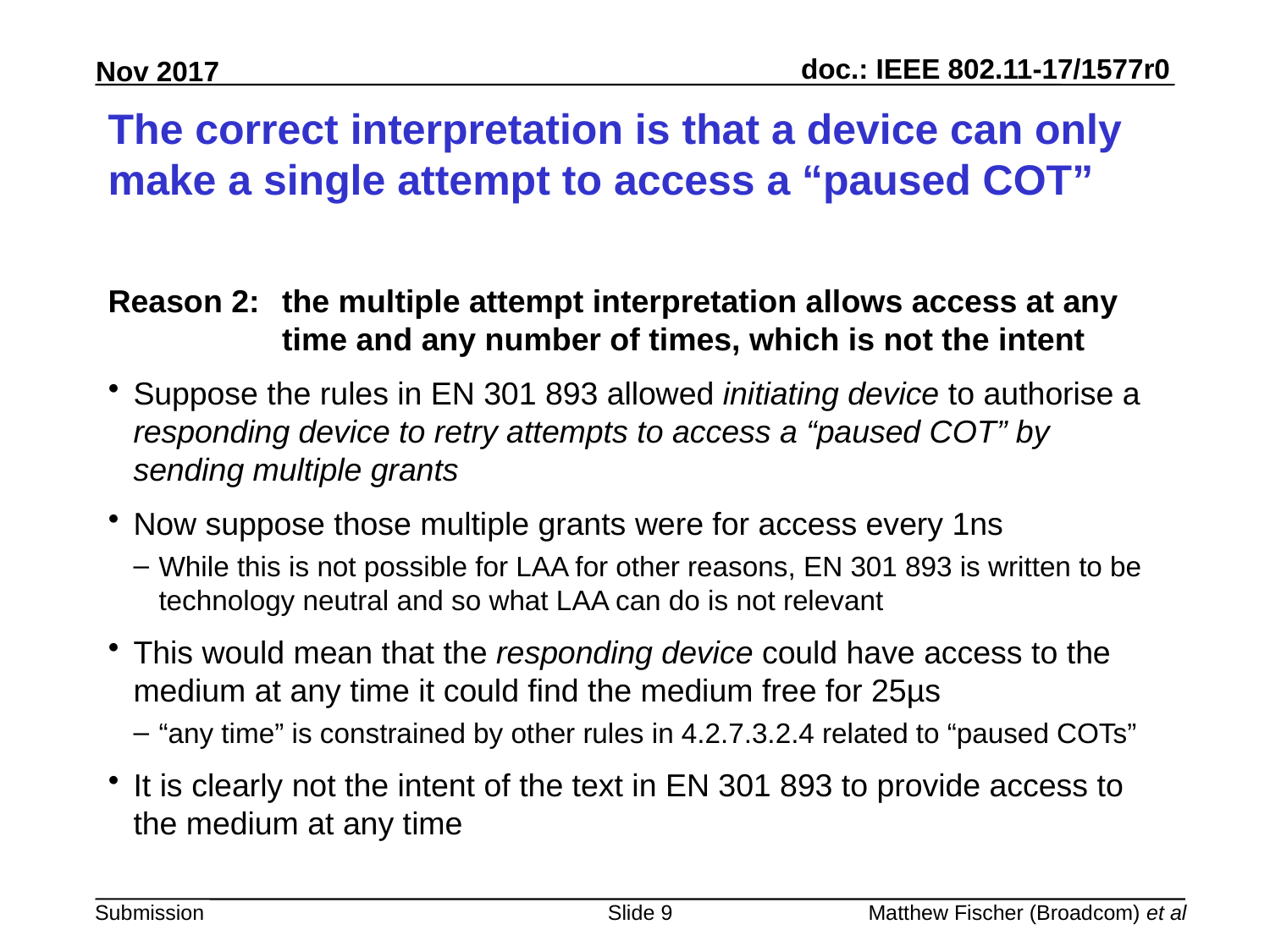

# The correct interpretation is that a device can only make a single attempt to access a “paused COT”
Reason 2: 	the multiple attempt interpretation allows access at any time and any number of times, which is not the intent
Suppose the rules in EN 301 893 allowed initiating device to authorise a responding device to retry attempts to access a “paused COT” by sending multiple grants
Now suppose those multiple grants were for access every 1ns
While this is not possible for LAA for other reasons, EN 301 893 is written to be technology neutral and so what LAA can do is not relevant
This would mean that the responding device could have access to the medium at any time it could find the medium free for 25µs
“any time” is constrained by other rules in 4.2.7.3.2.4 related to “paused COTs”
It is clearly not the intent of the text in EN 301 893 to provide access to the medium at any time

Slide 9
Matthew Fischer (Broadcom) et al